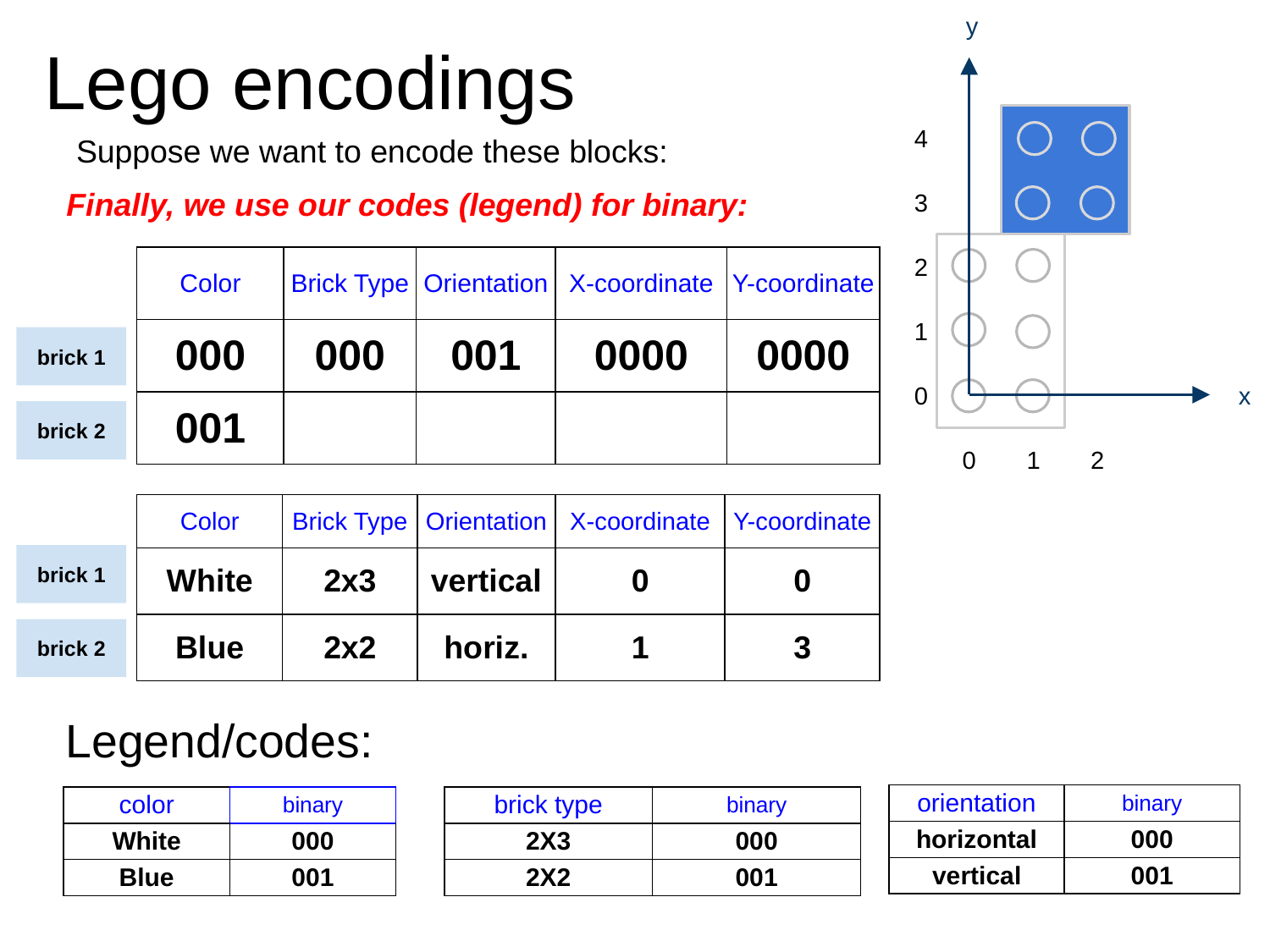

y
4

3

2

1

0
x

0
1
2
# Lego encodings
Suppose we want to encode these blocks:

Finally, we use our codes (legend) for binary:

| Color | Brick Type | Orientation | X-coordinate | Y-coordinate |
| --- | --- | --- | --- | --- |
| 000 | 000 | 001 | 0000 | 0000 |
| 001 |  |  |  |  |
brick 1
brick 2
| Color | Brick Type | Orientation | X-coordinate | Y-coordinate |
| --- | --- | --- | --- | --- |
| White | 2x3 | vertical | 0 | 0 |
| Blue | 2x2 | horiz. | 1 | 3 |
brick 1
brick 2
Legend/codes:
| orientation | binary |
| --- | --- |
| horizontal | 000 |
| vertical | 001 |
| color | binary |
| --- | --- |
| White | 000 |
| Blue | 001 |
| brick type | binary |
| --- | --- |
| 2X3 | 000 |
| 2X2 | 001 |